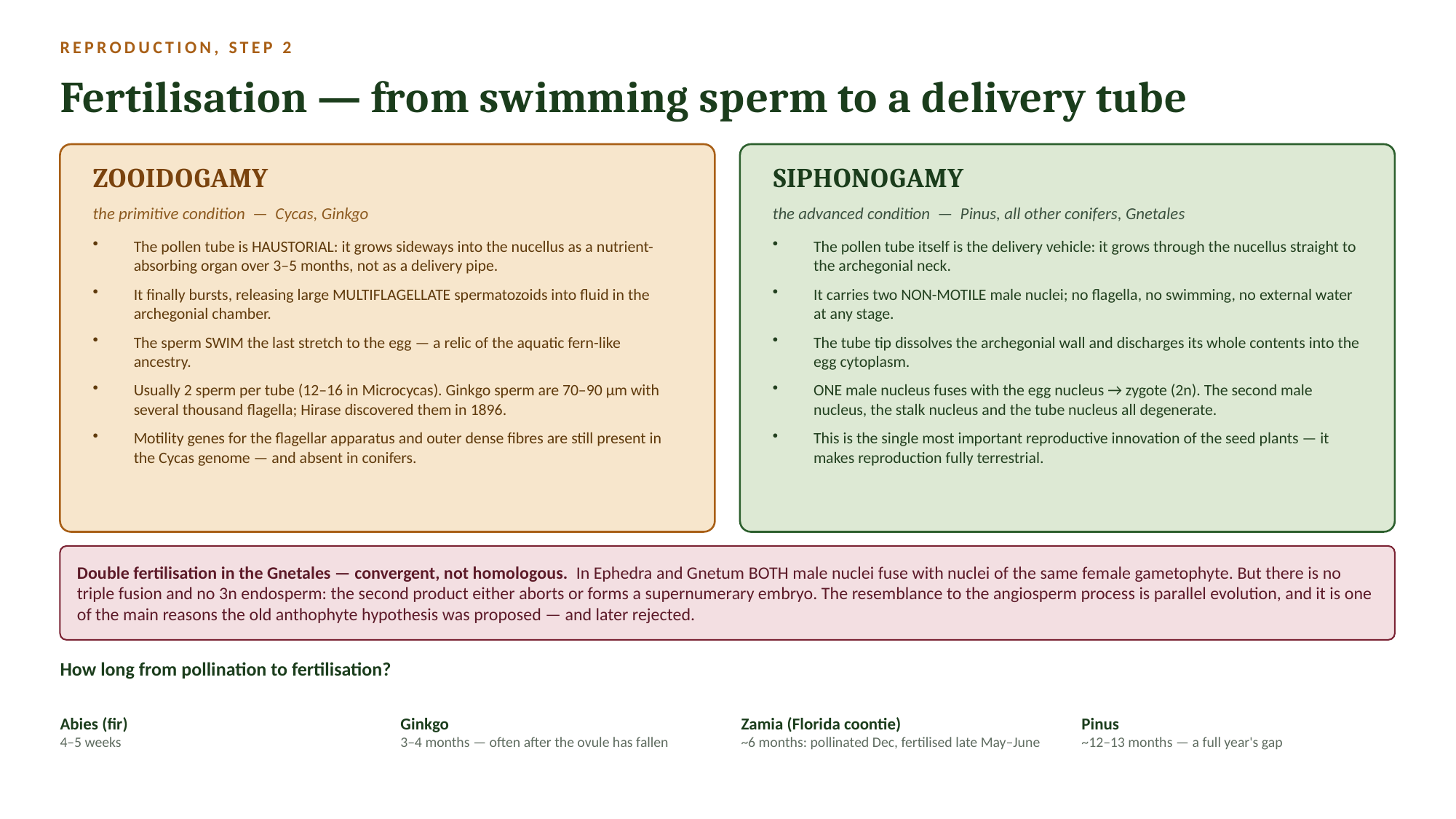

REPRODUCTION, STEP 2
Fertilisation — from swimming sperm to a delivery tube

ZOOIDOGAMY
SIPHONOGAMY
the primitive condition  —  Cycas, Ginkgo
the advanced condition  —  Pinus, all other conifers, Gnetales
The pollen tube is HAUSTORIAL: it grows sideways into the nucellus as a nutrient-absorbing organ over 3–5 months, not as a delivery pipe.
It finally bursts, releasing large MULTIFLAGELLATE spermatozoids into fluid in the archegonial chamber.
The sperm SWIM the last stretch to the egg — a relic of the aquatic fern-like ancestry.
Usually 2 sperm per tube (12–16 in Microcycas). Ginkgo sperm are 70–90 µm with several thousand flagella; Hirase discovered them in 1896.
Motility genes for the flagellar apparatus and outer dense fibres are still present in the Cycas genome — and absent in conifers.
The pollen tube itself is the delivery vehicle: it grows through the nucellus straight to the archegonial neck.
It carries two NON-MOTILE male nuclei; no flagella, no swimming, no external water at any stage.
The tube tip dissolves the archegonial wall and discharges its whole contents into the egg cytoplasm.
ONE male nucleus fuses with the egg nucleus → zygote (2n). The second male nucleus, the stalk nucleus and the tube nucleus all degenerate.
This is the single most important reproductive innovation of the seed plants — it makes reproduction fully terrestrial.
Double fertilisation in the Gnetales — convergent, not homologous.  In Ephedra and Gnetum BOTH male nuclei fuse with nuclei of the same female gametophyte. But there is no triple fusion and no 3n endosperm: the second product either aborts or forms a supernumerary embryo. The resemblance to the angiosperm process is parallel evolution, and it is one of the main reasons the old anthophyte hypothesis was proposed — and later rejected.
How long from pollination to fertilisation?
Abies (fir)
4–5 weeks
Ginkgo
3–4 months — often after the ovule has fallen
Zamia (Florida coontie)
~6 months: pollinated Dec, fertilised late May–June
Pinus
~12–13 months — a full year's gap